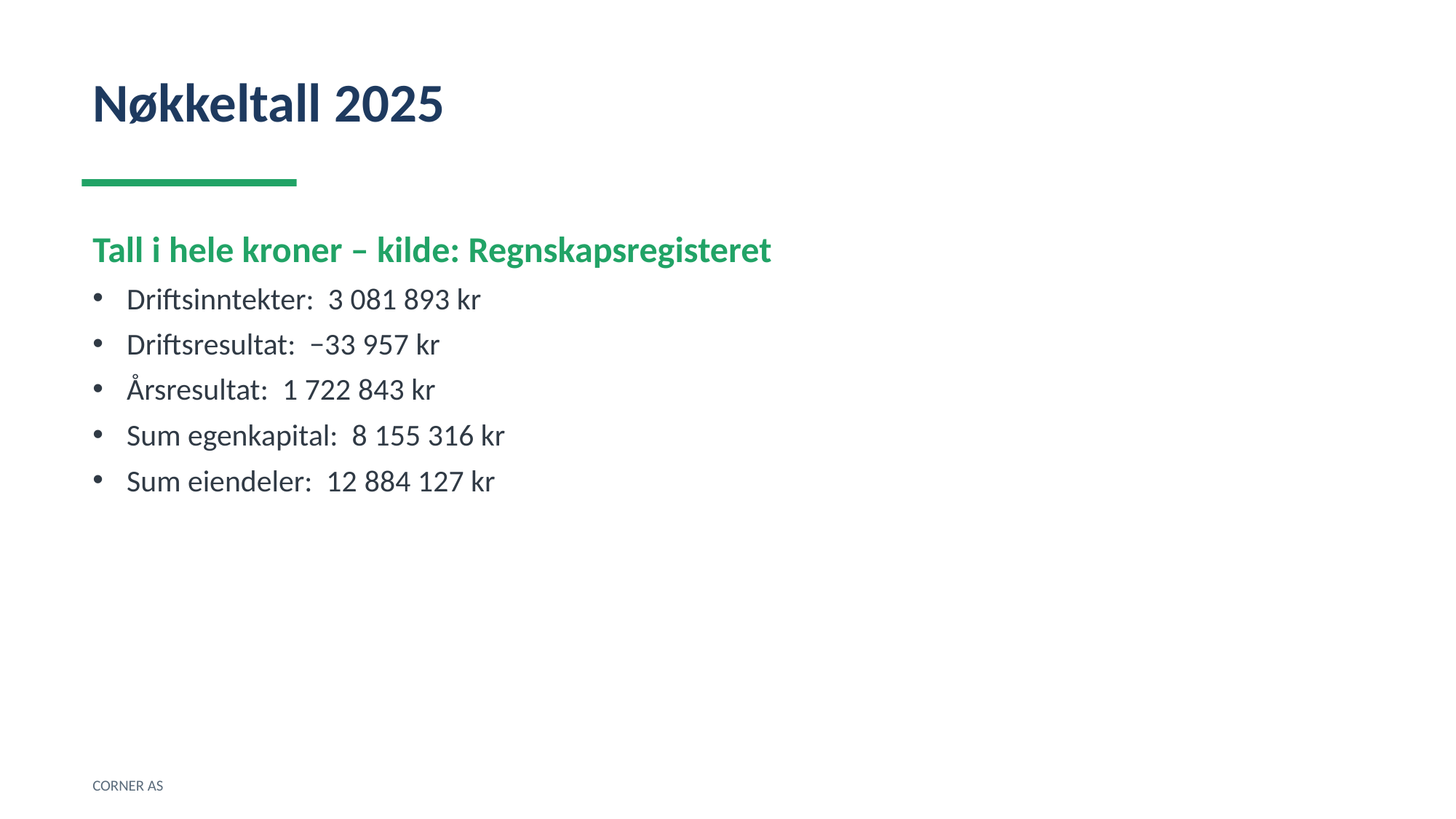

Nøkkeltall 2025

Tall i hele kroner – kilde: Regnskapsregisteret
Driftsinntekter:  3 081 893 kr
Driftsresultat:  −33 957 kr
Årsresultat:  1 722 843 kr
Sum egenkapital:  8 155 316 kr
Sum eiendeler:  12 884 127 kr
CORNER AS